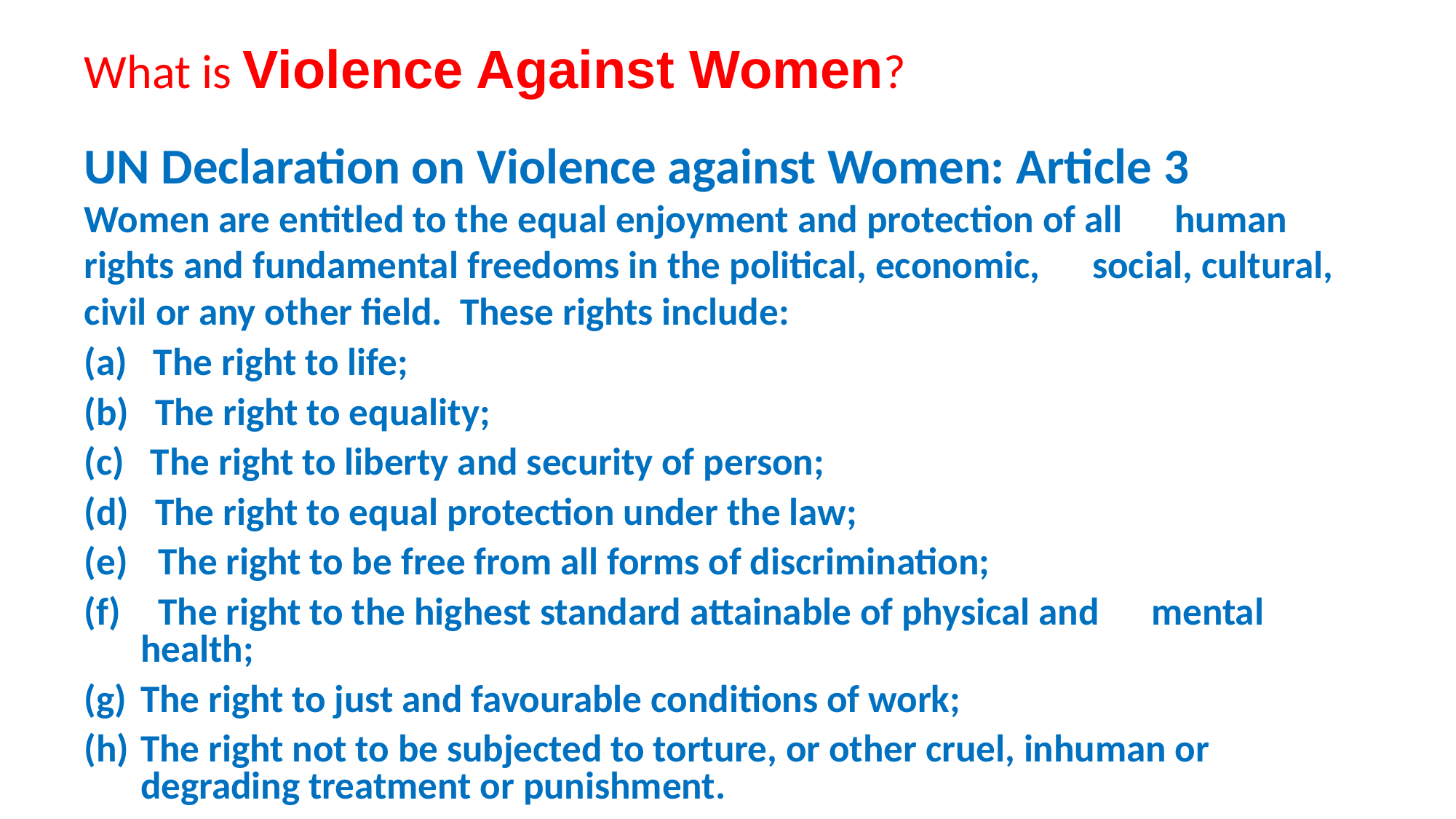

# What is Violence Against Women?
UN Declaration on Violence against Women: Article 3
Women are entitled to the equal enjoyment and protection of all      human rights and fundamental freedoms in the political, economic,      social, cultural, civil or any other field.  These rights include:
(a)   The right to life;
(b)   The right to equality;
(c)   The right to liberty and security of person;
(d)   The right to equal protection under the law;
  The right to be free from all forms of discrimination;
  The right to the highest standard attainable of physical and      mental health;
The right to just and favourable conditions of work;
The right not to be subjected to torture, or other cruel, inhuman or degrading treatment or punishment.